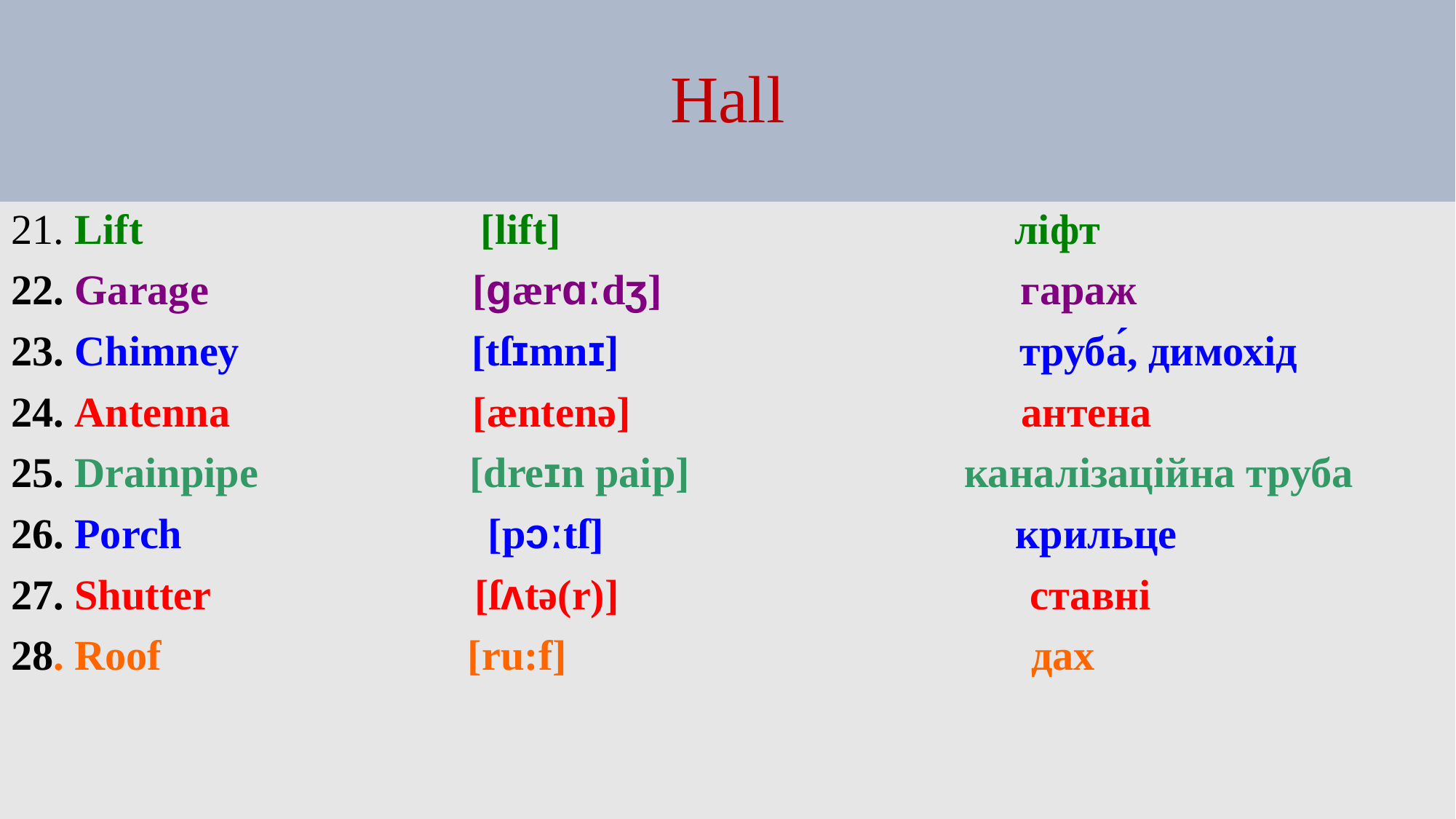

# Hall
21. Lift                                [lift]                                           ліфт
22. Garage                         [ɡærɑːdʒ]                                  гараж
23. Chimney                      [tſɪmnɪ]                                      труба́, димохід
24. Antenna                       [æntenə]                                     антена
25. Drainpipe                    [dreɪn paip]                          каналізаційна труба
26. Porch                             [pɔːtſ]                                       крильце
27. Shutter                         [ſʌtə(r)]                                       ставні
28. Roof                             [ru:f]                                            дах